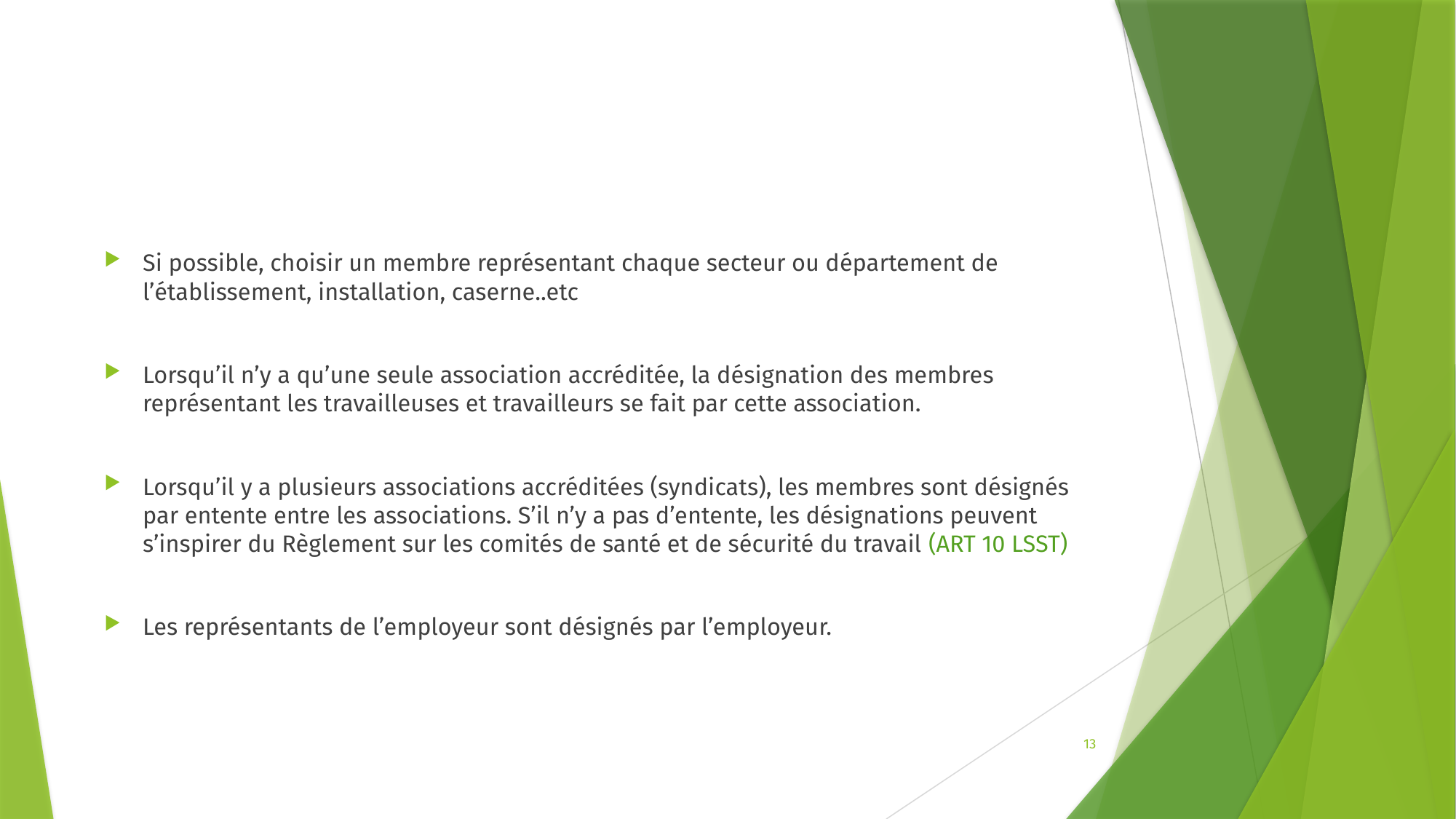

Si possible, choisir un membre représentant chaque secteur ou département de l’établissement, installation, caserne..etc

Lorsqu’il n’y a qu’une seule association accréditée, la désignation des membres représentant les travailleuses et travailleurs se fait par cette association.

Lorsqu’il y a plusieurs associations accréditées (syndicats), les membres sont désignés par entente entre les associations. S’il n’y a pas d’entente, les désignations peuvent s’inspirer du Règlement sur les comités de santé et de sécurité du travail (ART 10 LSST)

Les représentants de l’employeur sont désignés par l’employeur.
13